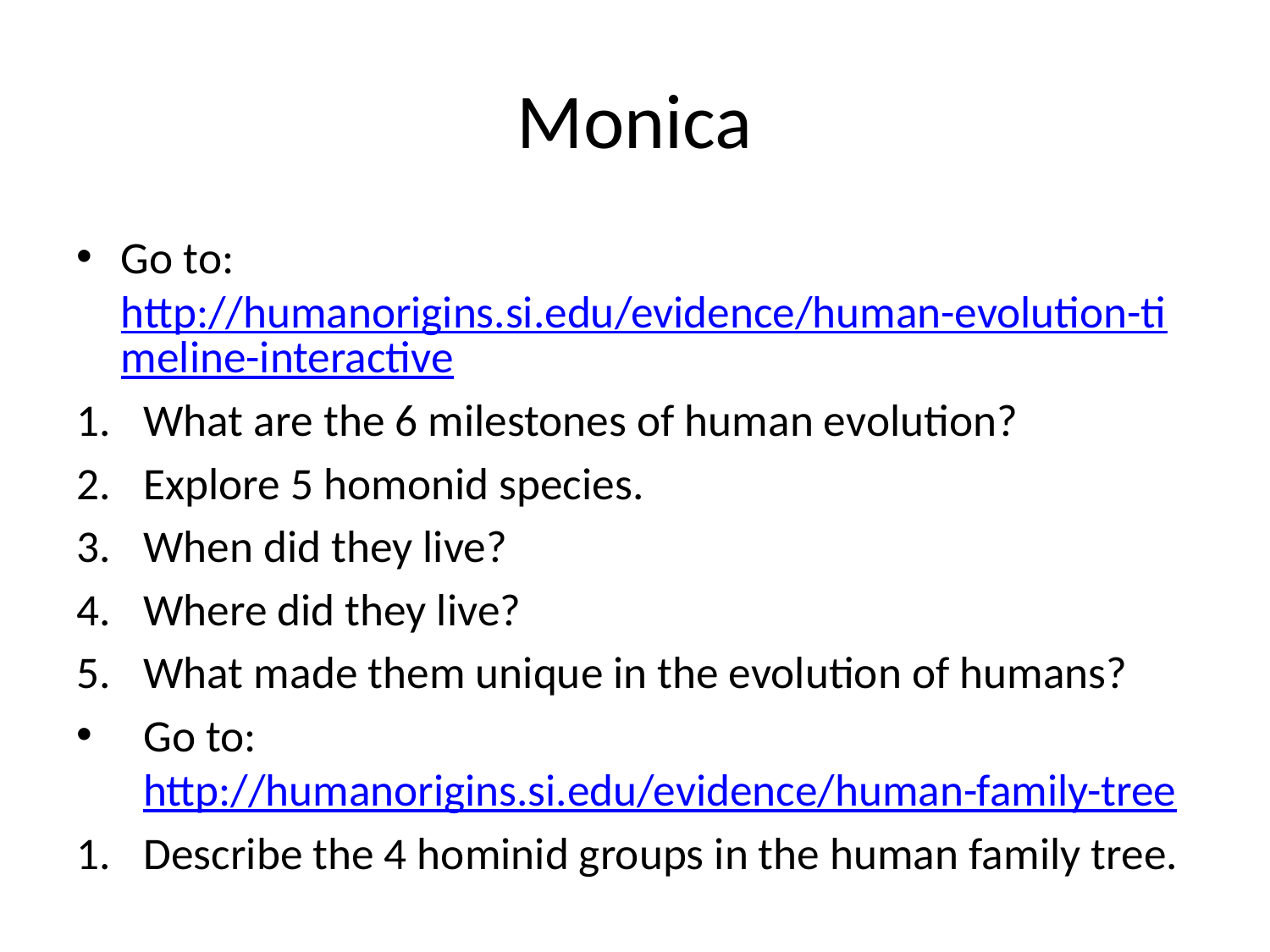

# Monica
Go to: http://humanorigins.si.edu/evidence/human-evolution-timeline-interactive
What are the 6 milestones of human evolution?
Explore 5 homonid species.
When did they live?
Where did they live?
What made them unique in the evolution of humans?
Go to: http://humanorigins.si.edu/evidence/human-family-tree
Describe the 4 hominid groups in the human family tree.